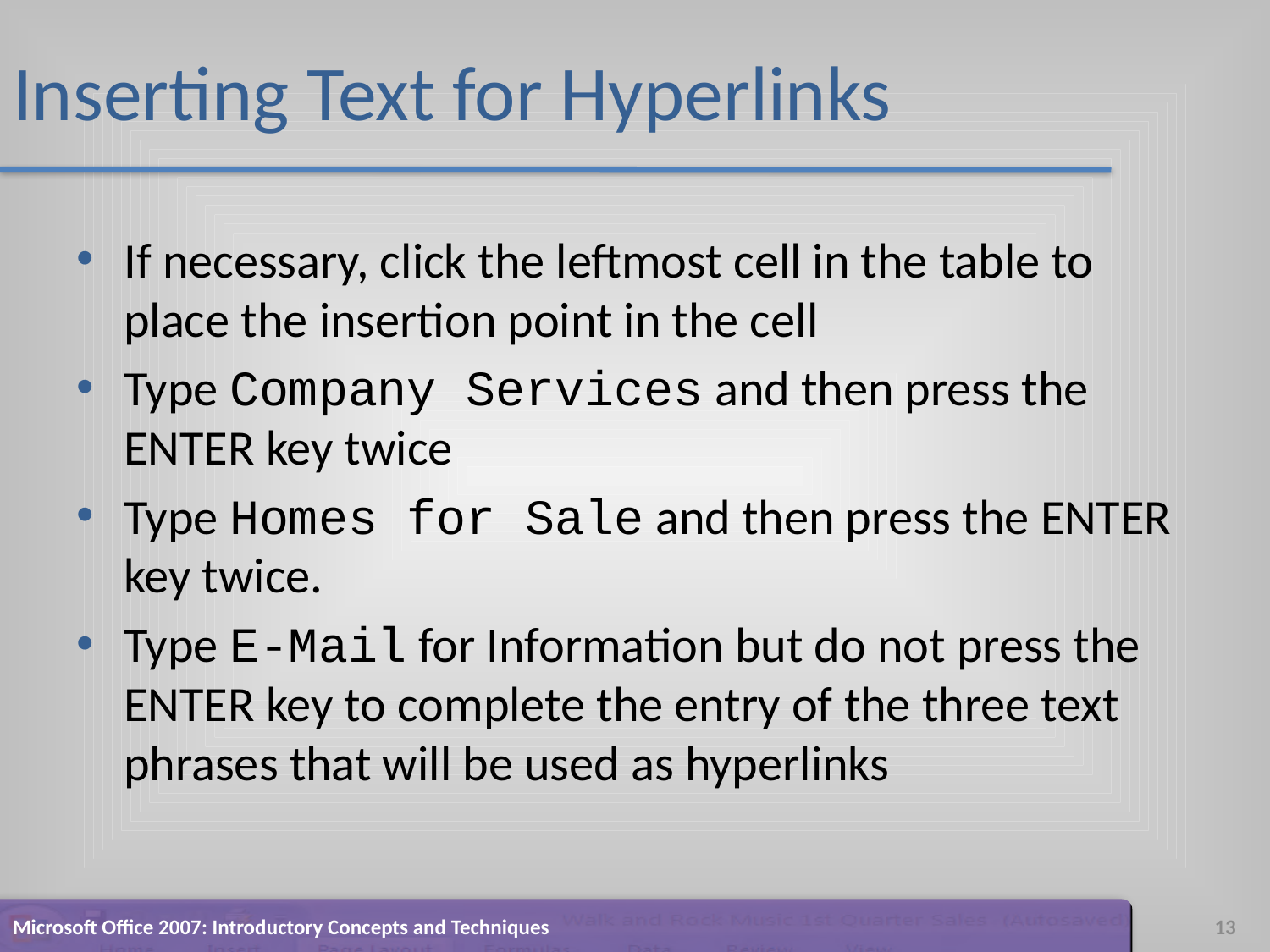

# Inserting Text for Hyperlinks
If necessary, click the leftmost cell in the table to place the insertion point in the cell
Type Company Services and then press the ENTER key twice
Type Homes for Sale and then press the ENTER key twice.
Type E-Mail for Information but do not press the ENTER key to complete the entry of the three text phrases that will be used as hyperlinks
Microsoft Office 2007: Introductory Concepts and Techniques
13